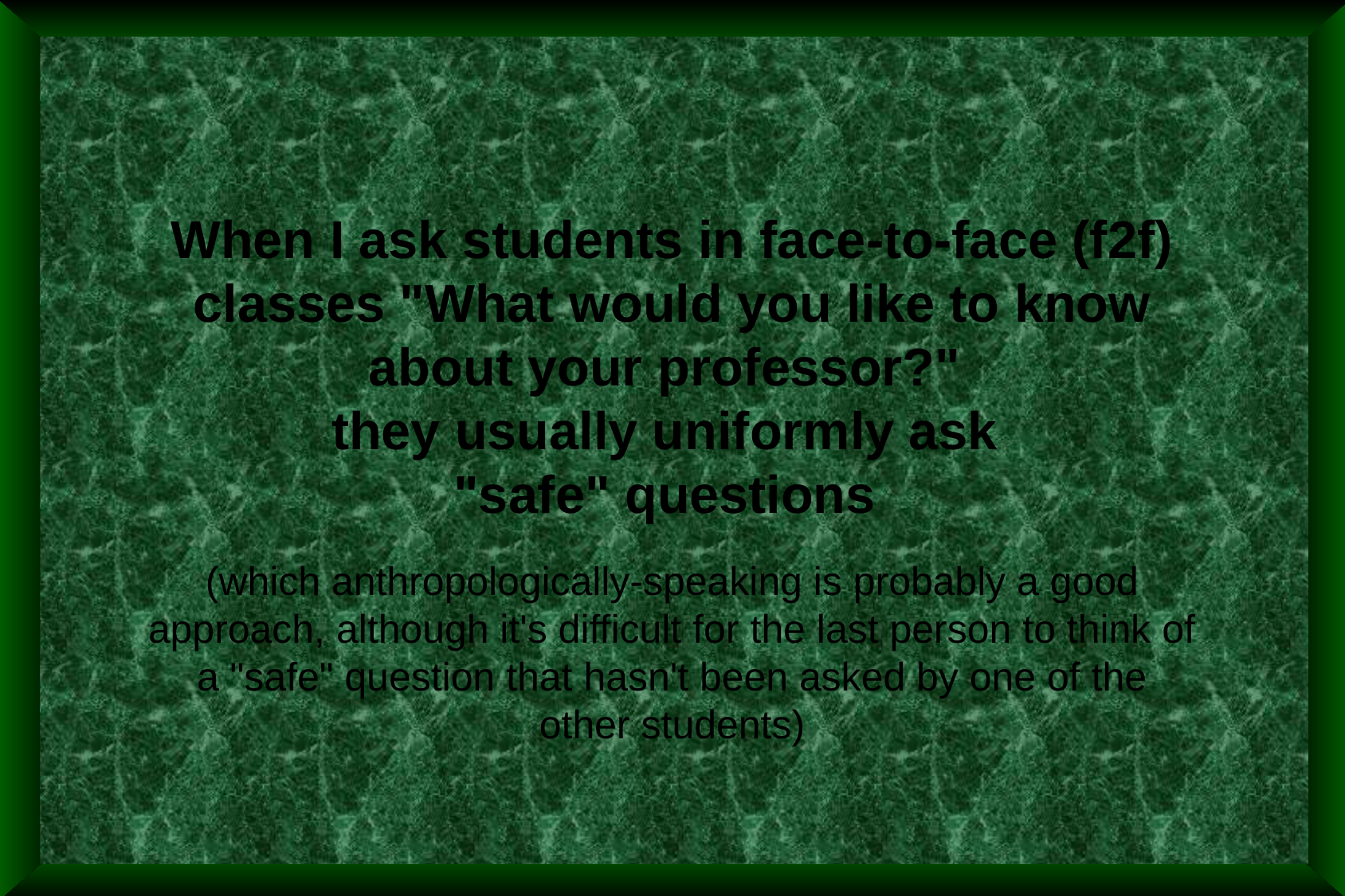

When I ask students in face-to-face (f2f) classes "What would you like to know about your professor?"
they usually uniformly ask
"safe" questions

(which anthropologically-speaking is probably a good approach, although it's difficult for the last person to think of a "safe" question that hasn't been asked by one of the other students)